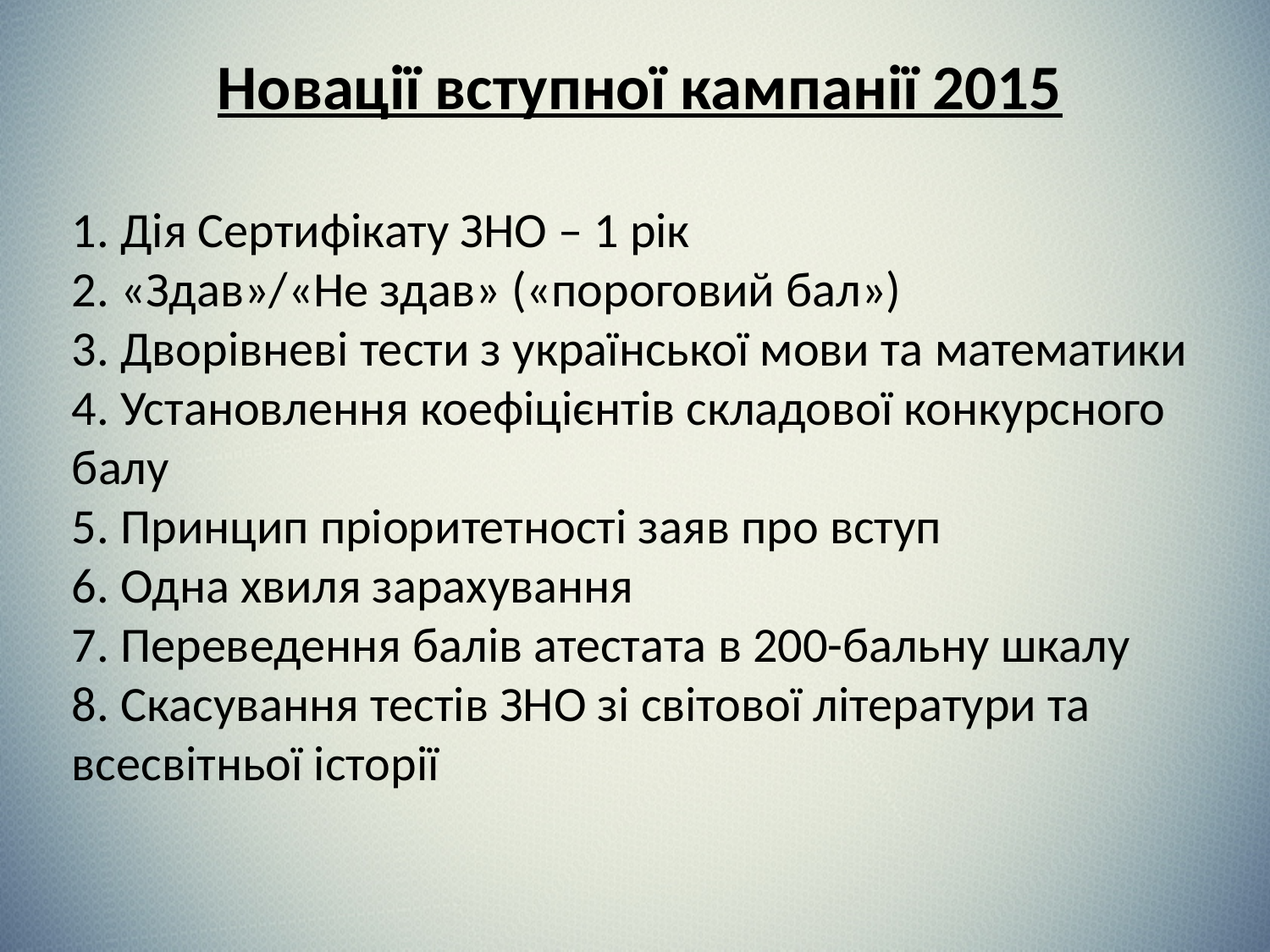

Новації вступної кампанії 2015

1. Дія Сертифікату ЗНО – 1 рік
2. «Здав»/«Не здав» («пороговий бал»)
3. Дворівневі тести з української мови та математики
4. Установлення коефіцієнтів складової конкурсного балу
5. Принцип пріоритетності заяв про вступ
6. Одна хвиля зарахування
7. Переведення балів атестата в 200-бальну шкалу
8. Скасування тестів ЗНО зі світової літератури та всесвітньої історії